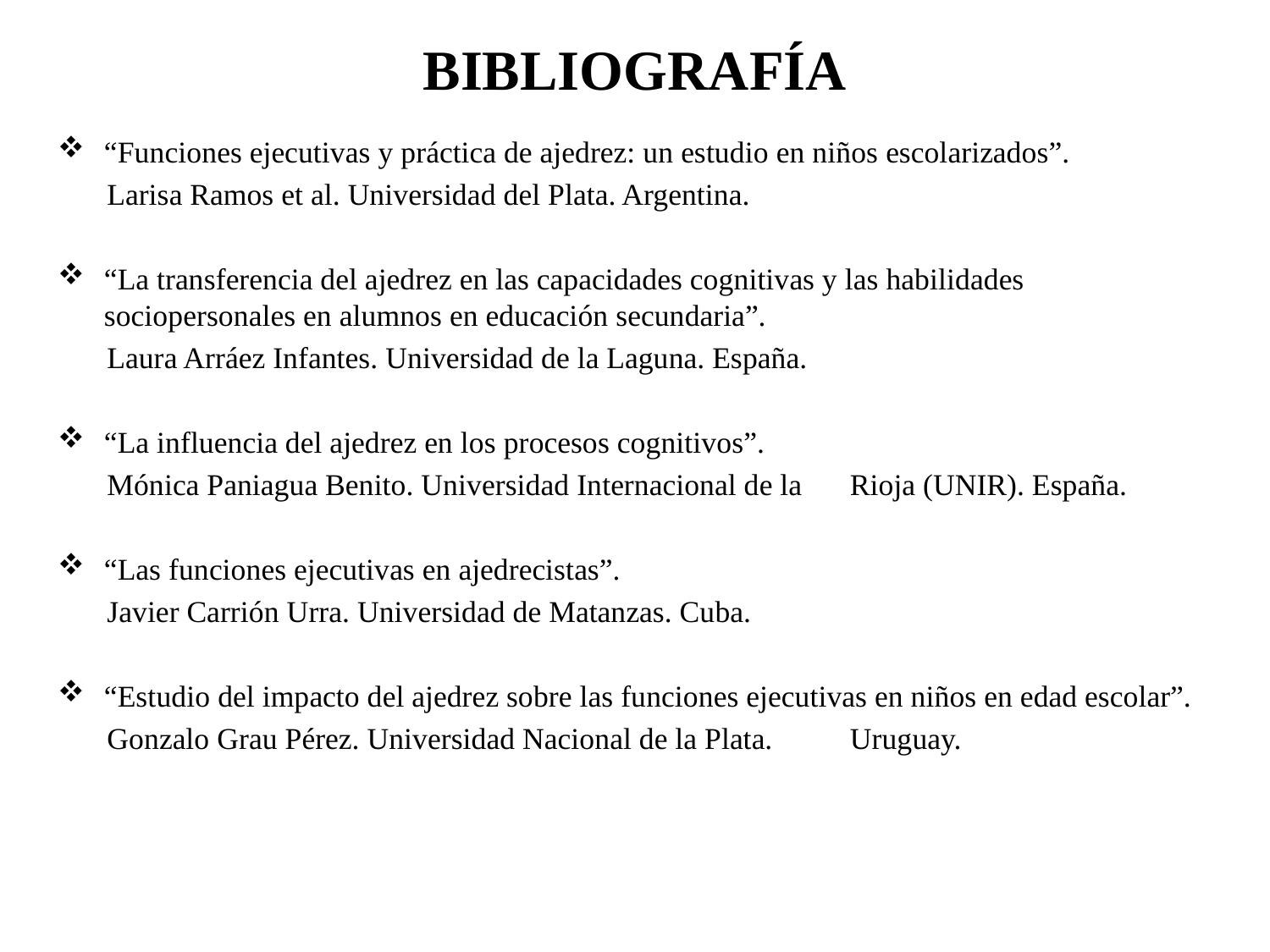

# BIBLIOGRAFÍA
“Funciones ejecutivas y práctica de ajedrez: un estudio en niños escolarizados”.
			Larisa Ramos et al. Universidad del Plata. Argentina.

“La transferencia del ajedrez en las capacidades cognitivas y las habilidades sociopersonales en alumnos en educación secundaria”.
			Laura Arráez Infantes. Universidad de la Laguna. España.

“La influencia del ajedrez en los procesos cognitivos”.
			Mónica Paniagua Benito. Universidad Internacional de la 				Rioja (UNIR). España.

“Las funciones ejecutivas en ajedrecistas”.
			Javier Carrión Urra. Universidad de Matanzas. Cuba.

“Estudio del impacto del ajedrez sobre las funciones ejecutivas en niños en edad escolar”.
			Gonzalo Grau Pérez. Universidad Nacional de la Plata. 				Uruguay.